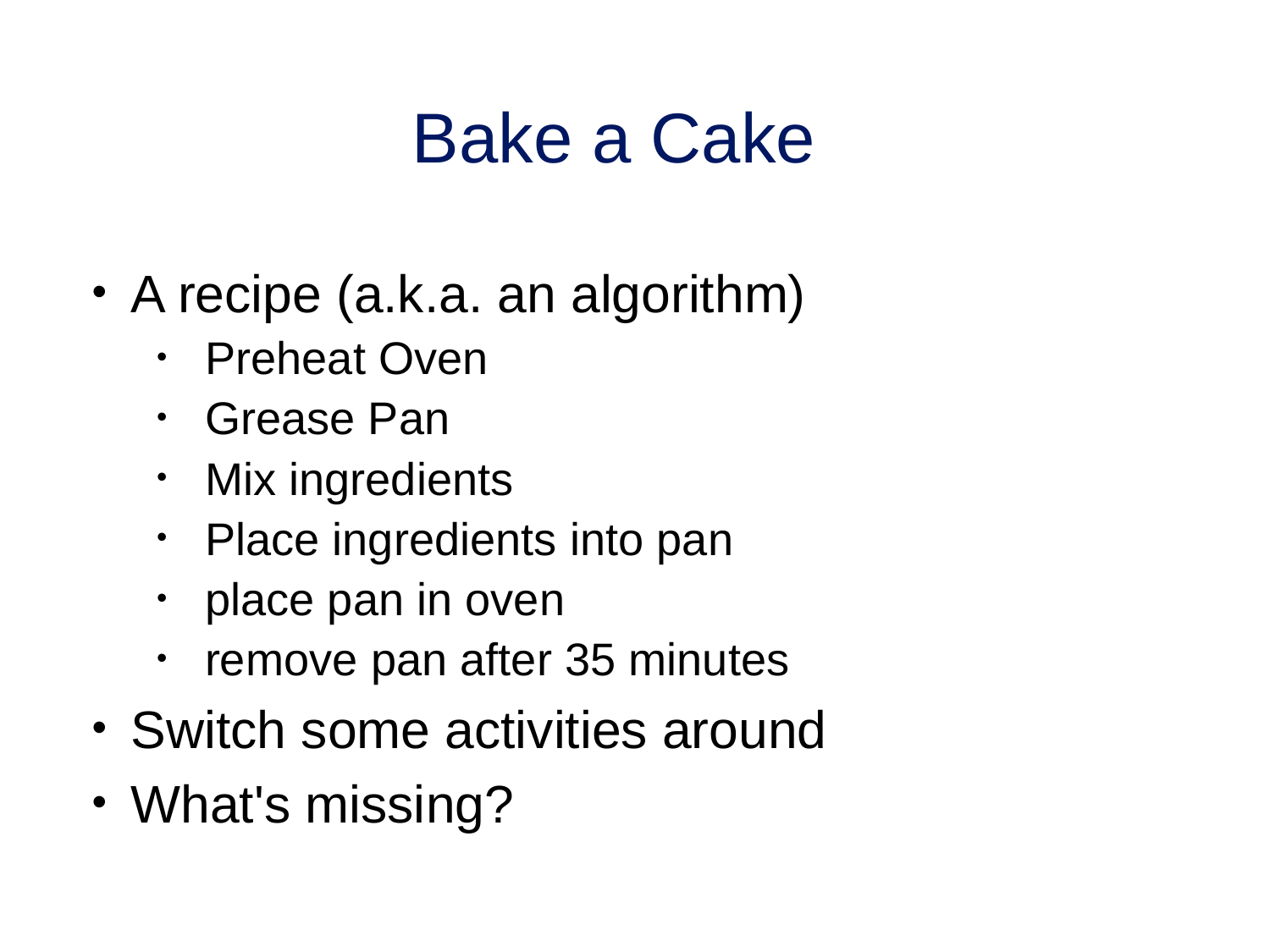

# Bake a Cake
A recipe (a.k.a. an algorithm)
Preheat Oven
Grease Pan
Mix ingredients
Place ingredients into pan
place pan in oven
remove pan after 35 minutes
Switch some activities around
What's missing?